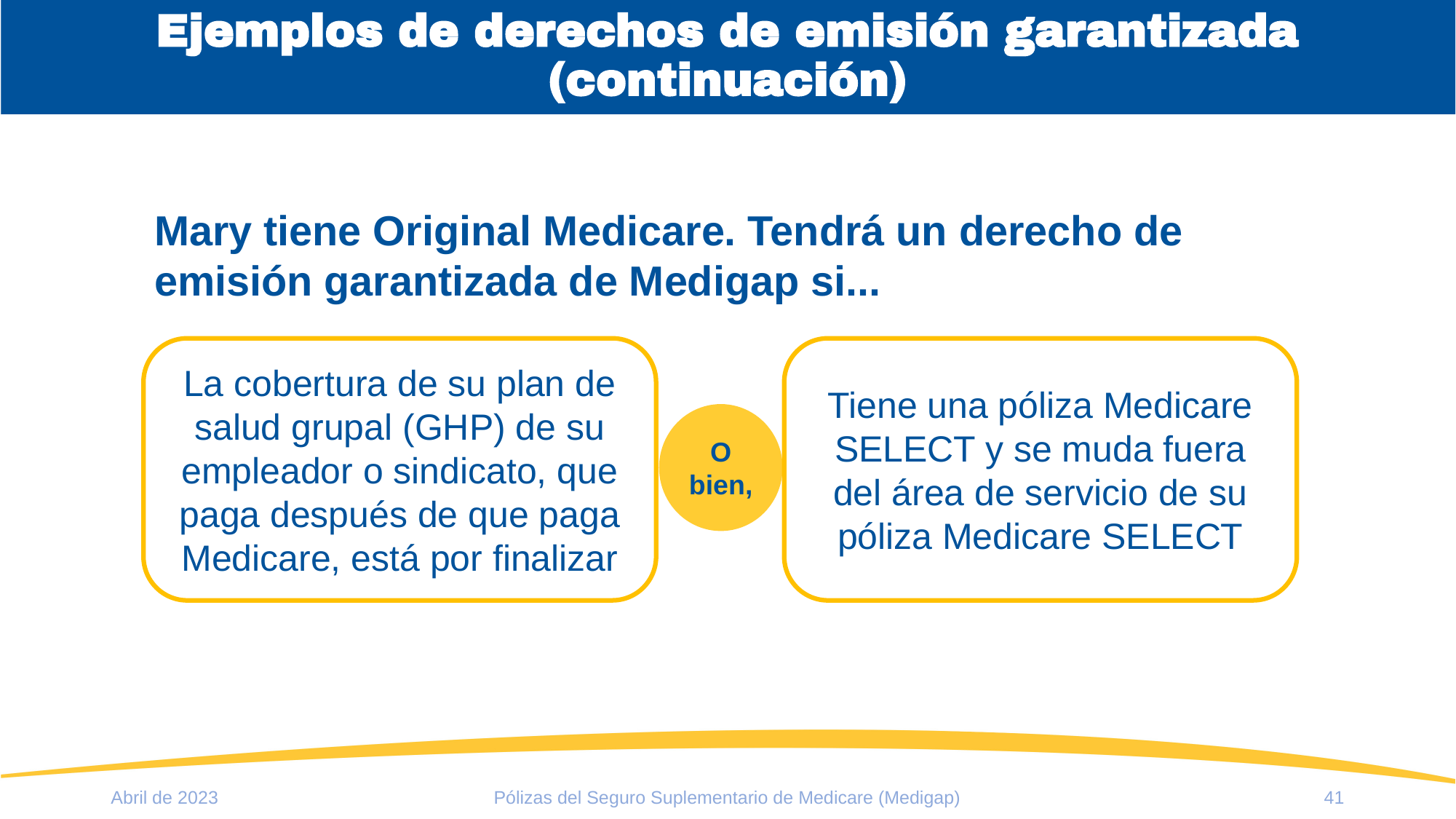

# Ejemplos de derechos de emisión garantizada (continuación)
Mary tiene Original Medicare. Tendrá un derecho de emisión garantizada de Medigap si...
La cobertura de su plan de salud grupal (GHP) de su empleador o sindicato, que paga después de que paga Medicare, está por finalizar
Tiene una póliza Medicare SELECT y se muda fuera del área de servicio de su póliza Medicare SELECT
O bien,
Abril de 2023
Pólizas del Seguro Suplementario de Medicare (Medigap)
41